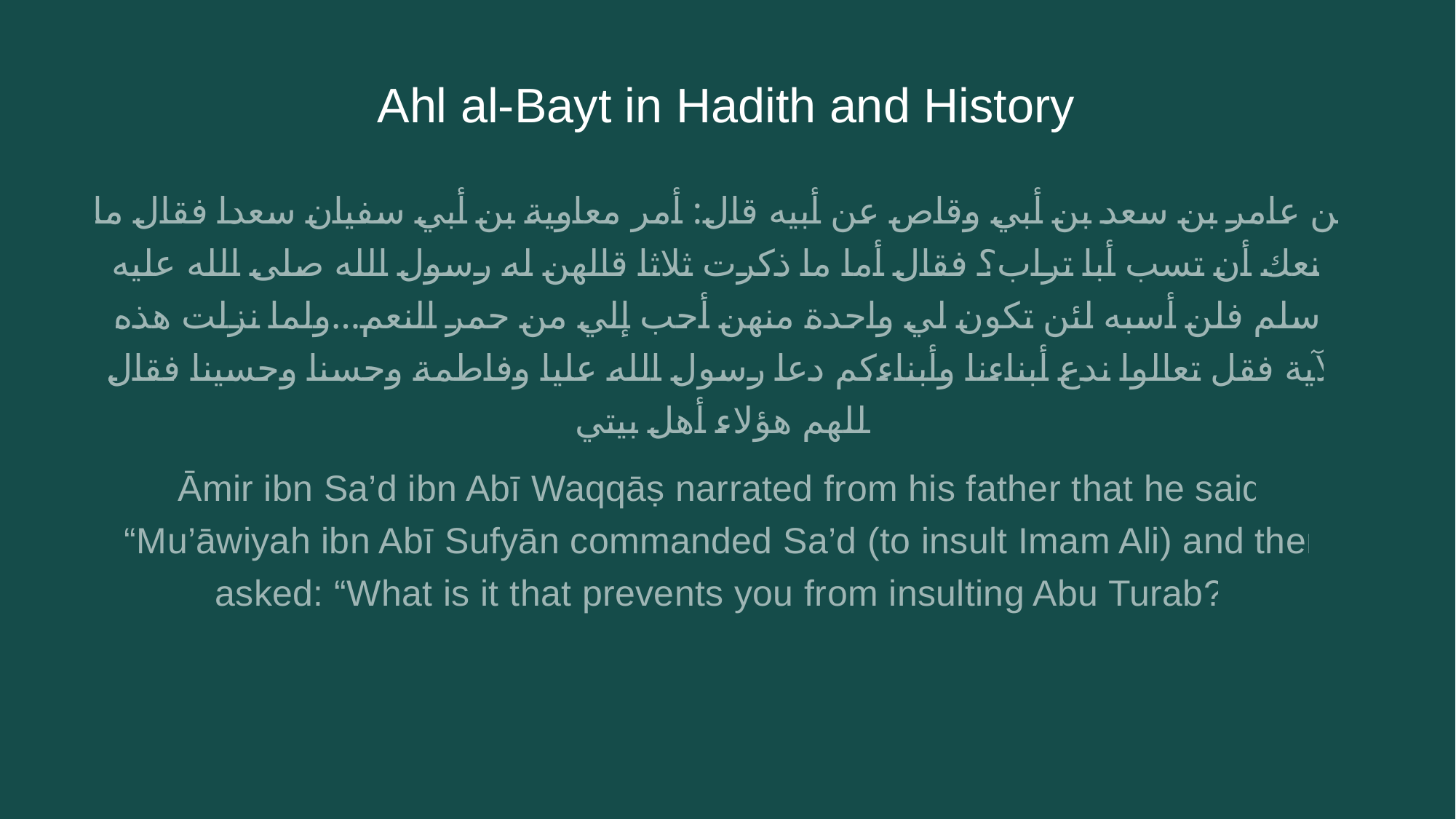

# Ahl al-Bayt in Hadith and History
عن عامر بن سعد بن أبي وقاص عن أبيه قال: أمر معاوية بن أبي سفيان سعدا فقال ما منعك أن تسب أبا تراب؟ فقال أما ما ذكرت ثلاثا قالهن له رسول الله صلى الله عليه وسلم فلن أسبه لئن تكون لي واحدة منهن أحب إلي من حمر النعم…ولما نزلت هذه الآية فقل تعالوا ندع أبناءنا وأبناءكم دعا رسول الله عليا وفاطمة وحسنا وحسينا فقال اللهم هؤلاء أهل بيتي
Āmir ibn Sa’d ibn Abī Waqqāṣ narrated from his father that he said, “Mu’āwiyah ibn Abī Sufyān commanded Sa’d (to insult Imam Ali) and then asked: “What is it that prevents you from insulting Abu Turab?”